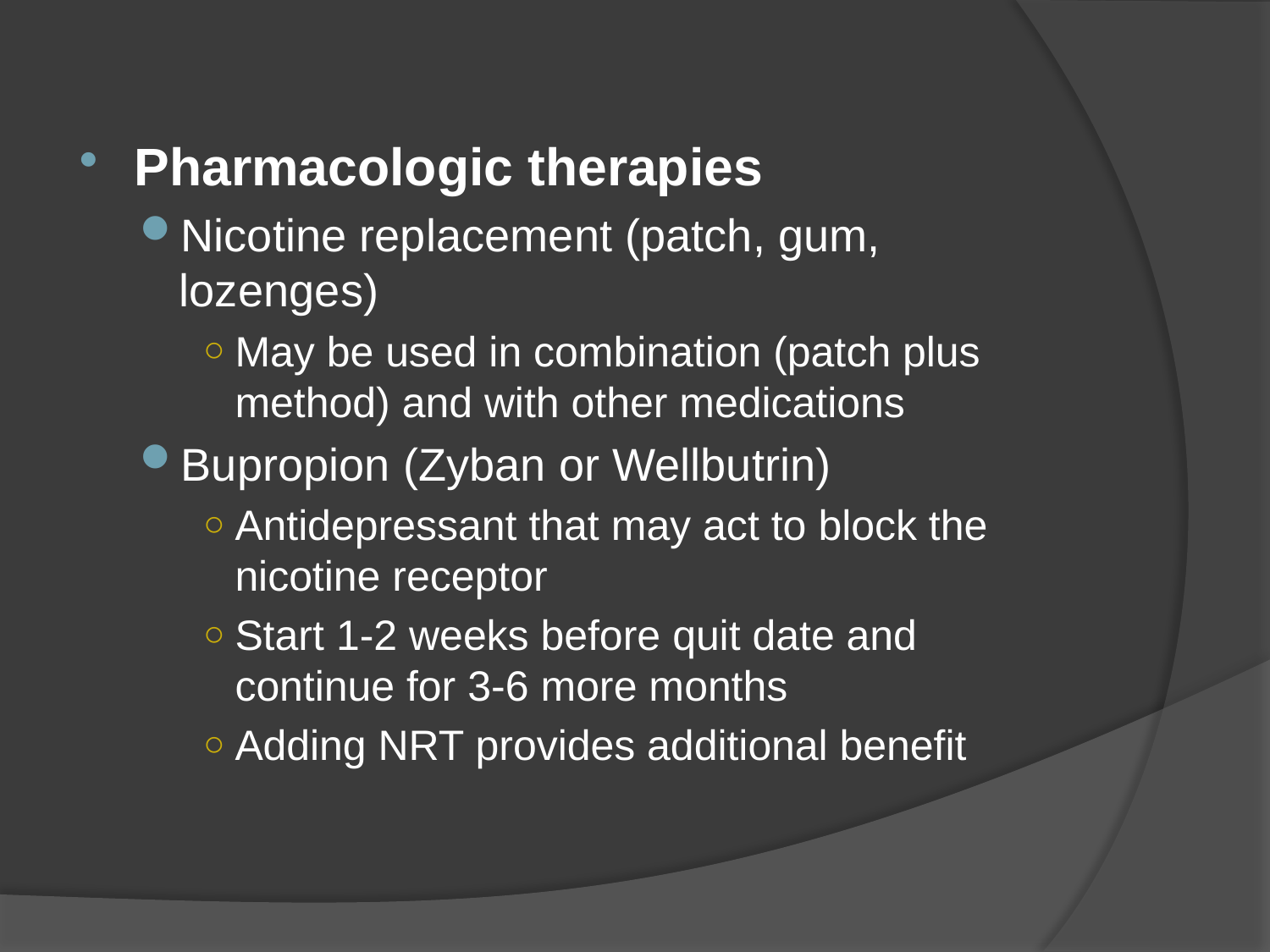

Pharmacologic therapies
Nicotine replacement (patch, gum, lozenges)
May be used in combination (patch plus method) and with other medications
Bupropion (Zyban or Wellbutrin)
Antidepressant that may act to block the nicotine receptor
Start 1-2 weeks before quit date and continue for 3-6 more months
Adding NRT provides additional benefit